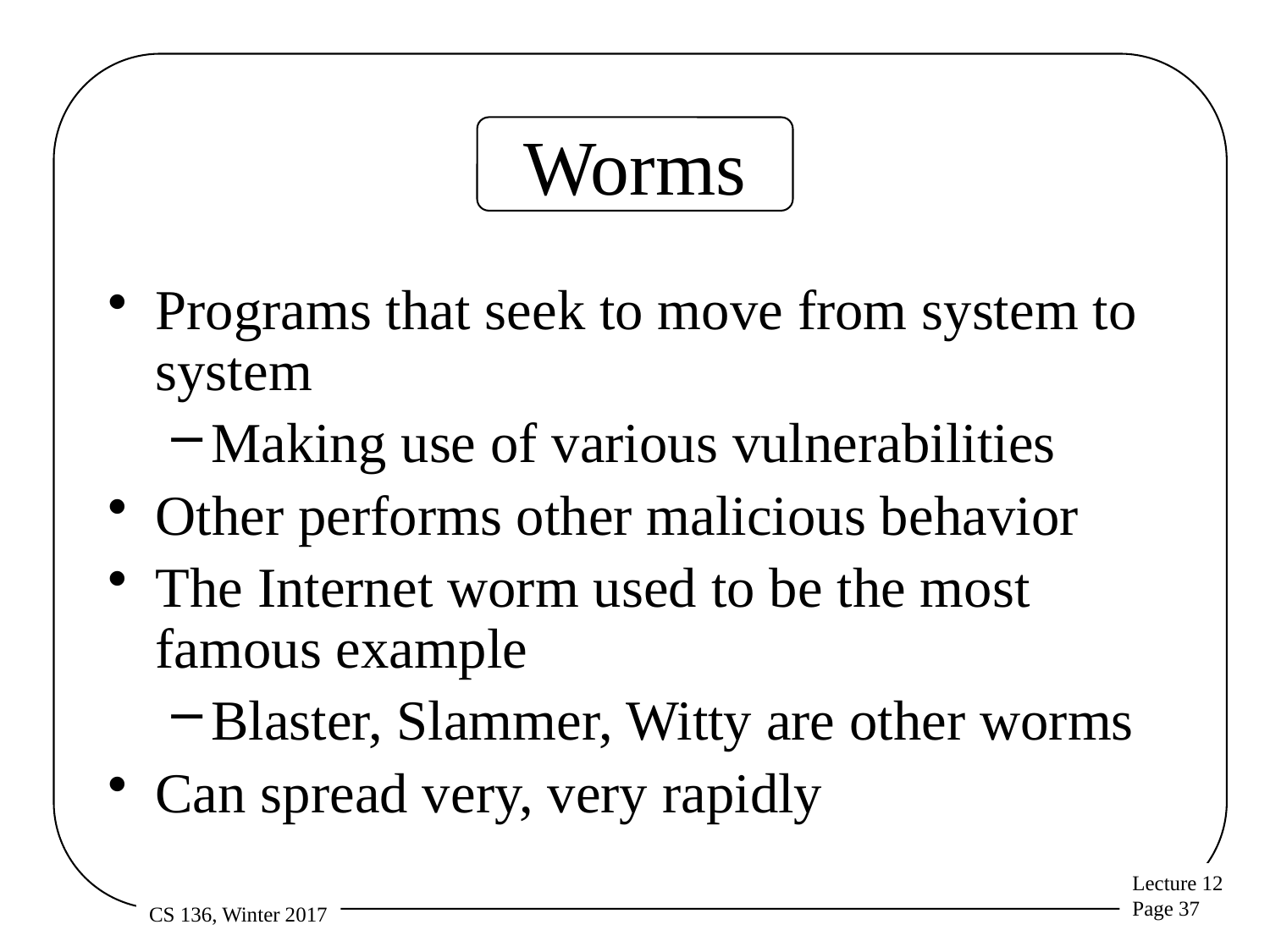

# Worms

Programs that seek to move from system to system
Making use of various vulnerabilities
Other performs other malicious behavior
The Internet worm used to be the most famous example
Blaster, Slammer, Witty are other worms
Can spread very, very rapidly